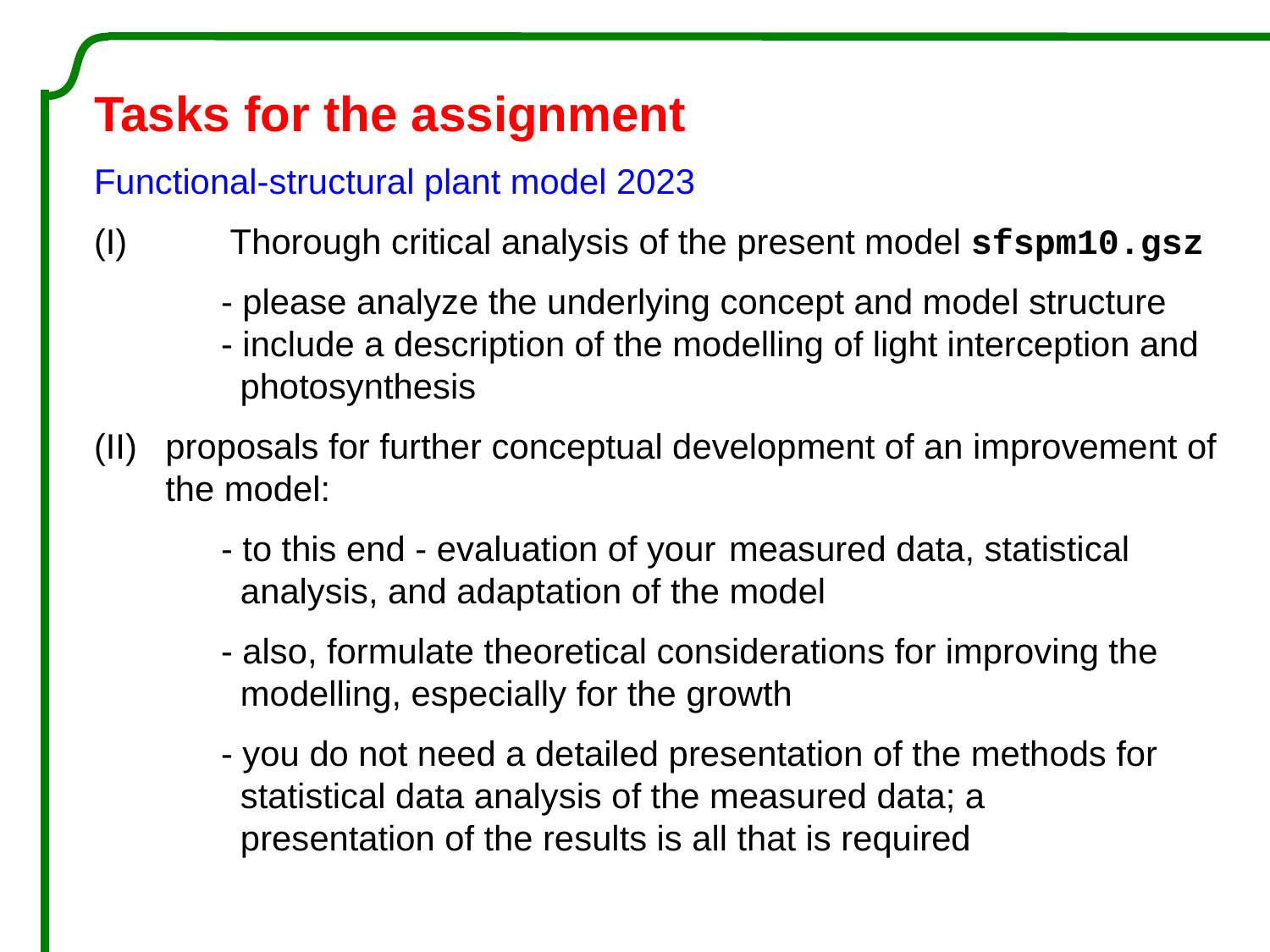

Tasks for the assignment
Functional-structural plant model 2023
(I)	 Thorough critical analysis of the present model sfspm10.gsz
	- please analyze the underlying concept and model structure
	- include a description of the modelling of light interception and
               photosynthesis
proposals for further conceptual development of an improvement of the model:
	- to this end - evaluation of your	measured data, statistical      	  analysis, and adaptation of the model
	- also, formulate theoretical considerations for improving the 	  modelling, especially for the growth
	- you do not need a detailed presentation of the methods for 	  statistical data analysis of the measured data; a 		  presentation of the results is all that is required